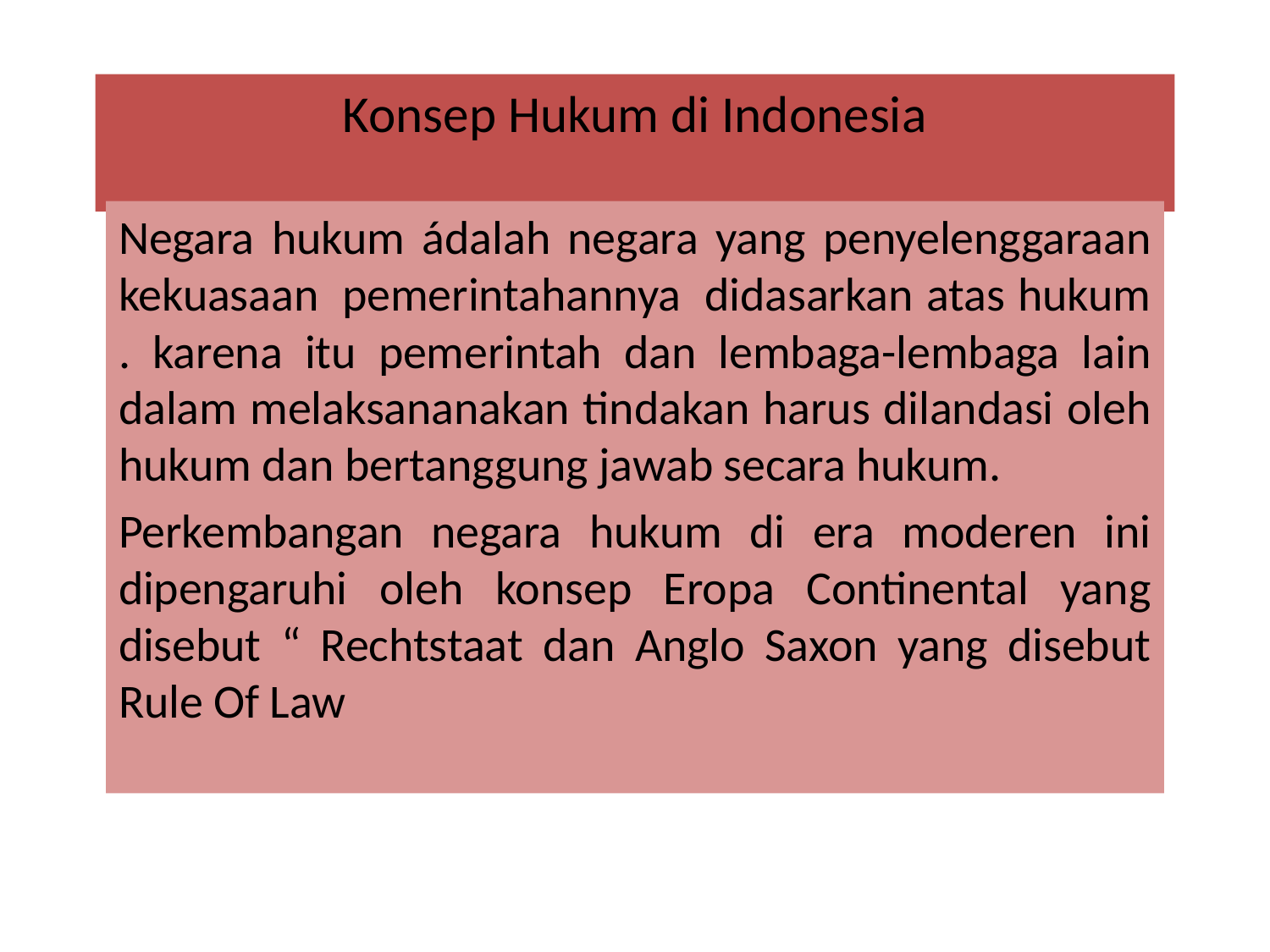

# Konsep Hukum di Indonesia
Negara hukum ádalah negara yang penyelenggaraan kekuasaan  pemerintahannya  didasarkan atas hukum . karena itu pemerintah dan lembaga-lembaga lain dalam melaksananakan tindakan harus dilandasi oleh hukum dan bertanggung jawab secara hukum.
Perkembangan negara hukum di era moderen ini dipengaruhi oleh konsep Eropa Continental yang disebut “ Rechtstaat dan Anglo Saxon yang disebut Rule Of Law